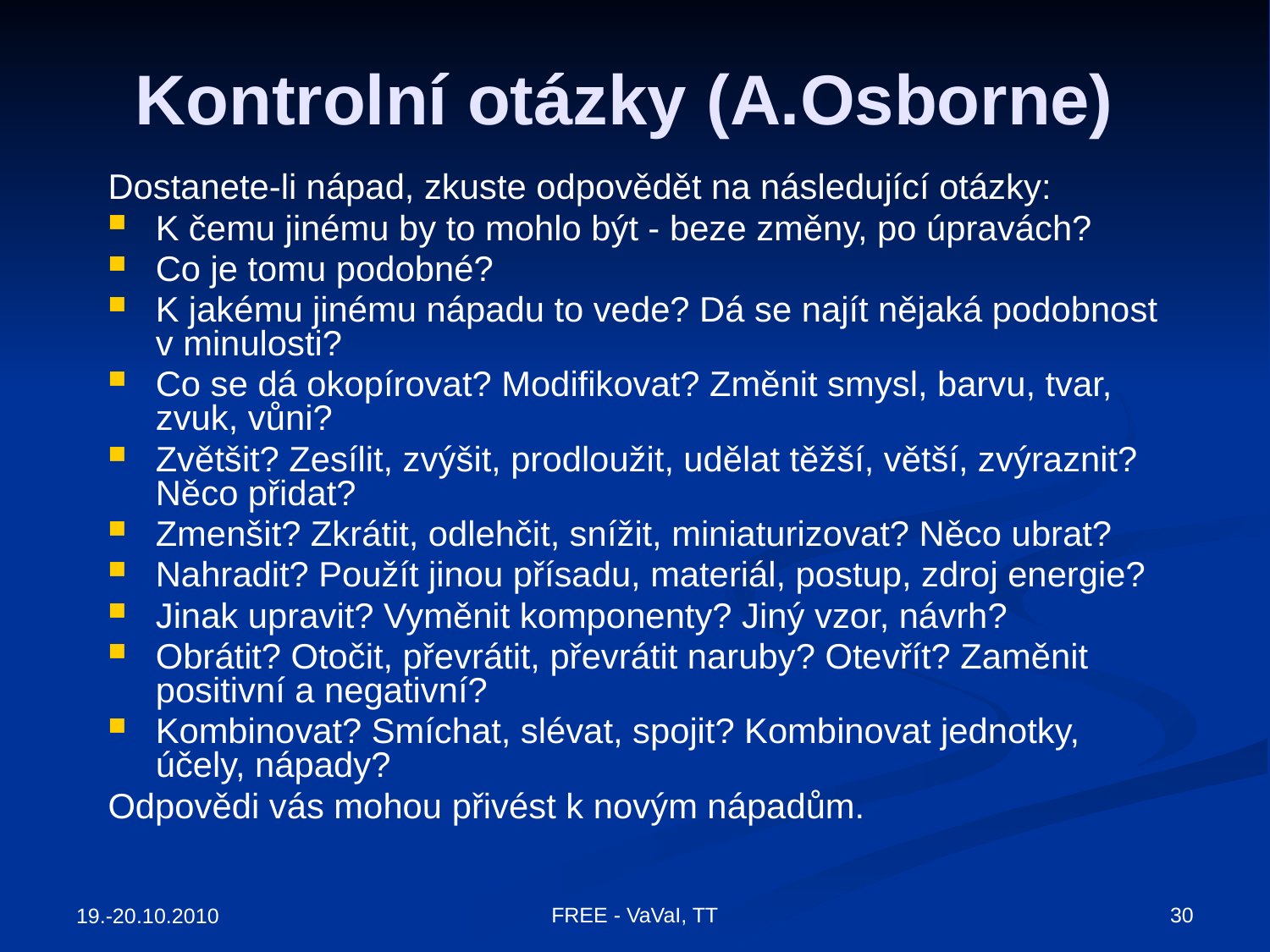

# Kontrolní otázky (A.Osborne)
Dostanete-li nápad, zkuste odpovědět na následující otázky:
K čemu jinému by to mohlo být - beze změny, po úpravách?
Co je tomu podobné?
K jakému jinému nápadu to vede? Dá se najít nějaká podobnost v minulosti?
Co se dá okopírovat? Modifikovat? Změnit smysl, barvu, tvar, zvuk, vůni?
Zvětšit? Zesílit, zvýšit, prodloužit, udělat těžší, větší, zvýraznit? Něco přidat?
Zmenšit? Zkrátit, odlehčit, snížit, miniaturizovat? Něco ubrat?
Nahradit? Použít jinou přísadu, materiál, postup, zdroj energie?
Jinak upravit? Vyměnit komponenty? Jiný vzor, návrh?
Obrátit? Otočit, převrátit, převrátit naruby? Otevřít? Zaměnit positivní a negativní?
Kombinovat? Smíchat, slévat, spojit? Kombinovat jednotky, účely, nápady?
Odpovědi vás mohou přivést k novým nápadům.
30
FREE - VaVaI, TT
19.-20.10.2010